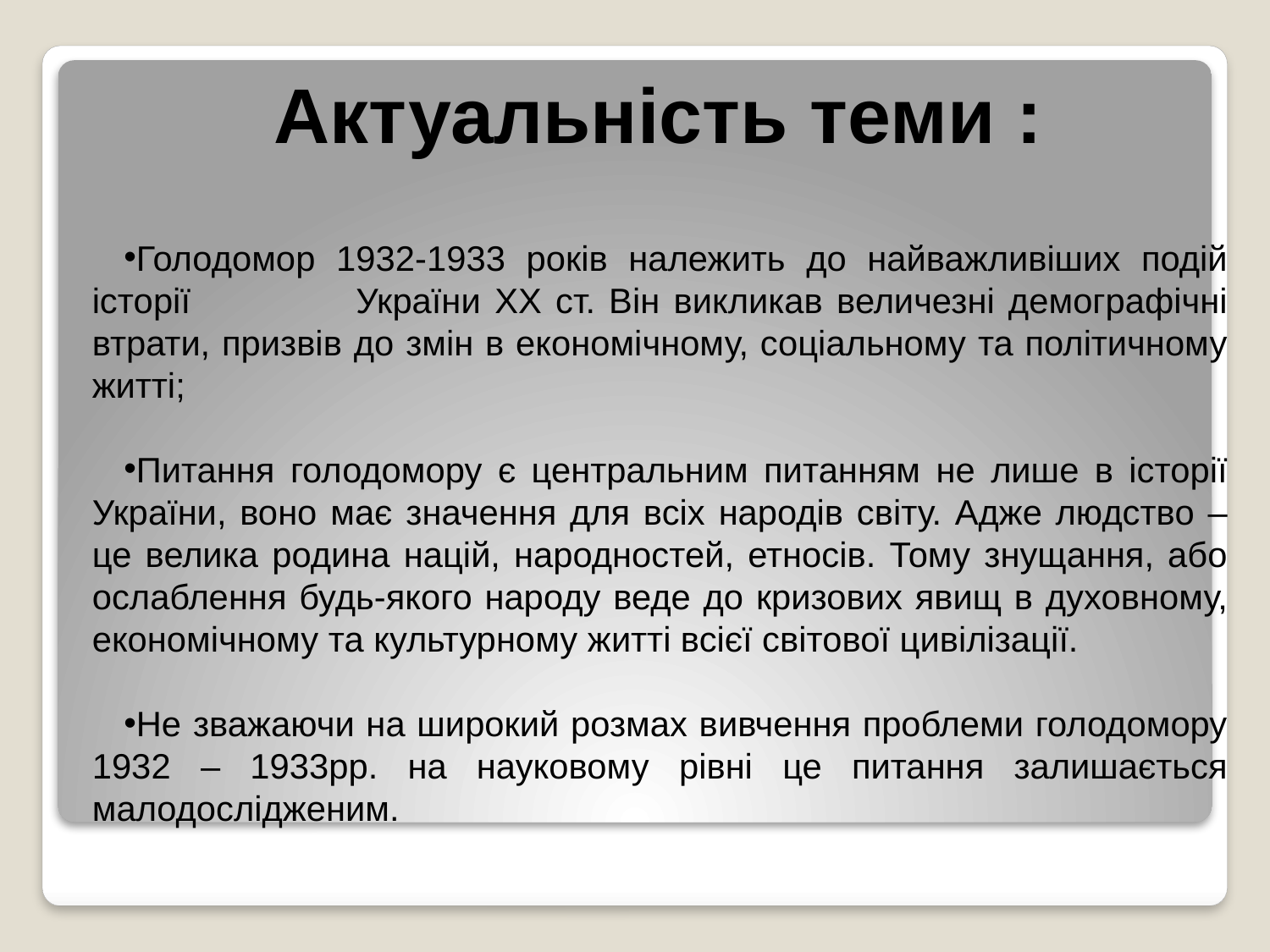

Актуальність теми :
Голодомор 1932-1933 років належить до найважливіших подій історії            України XX ст. Він викликав величезні демографічні втрати, призвів до змін в економічному, соціальному та політичному житті;

Питання голодомору є центральним питанням не лише в історії України, воно має значення для всіх народів світу. Адже людство – це велика родина націй, народностей, етносів. Тому знущання, або ослаблення будь-якого народу веде до кризових явищ в духовному, економічному та культурному житті всієї світової цивілізації.

Не зважаючи на широкий розмах вивчення проблеми голодомору 1932 – 1933рр. на науковому рівні це питання залишається малодослідженим.